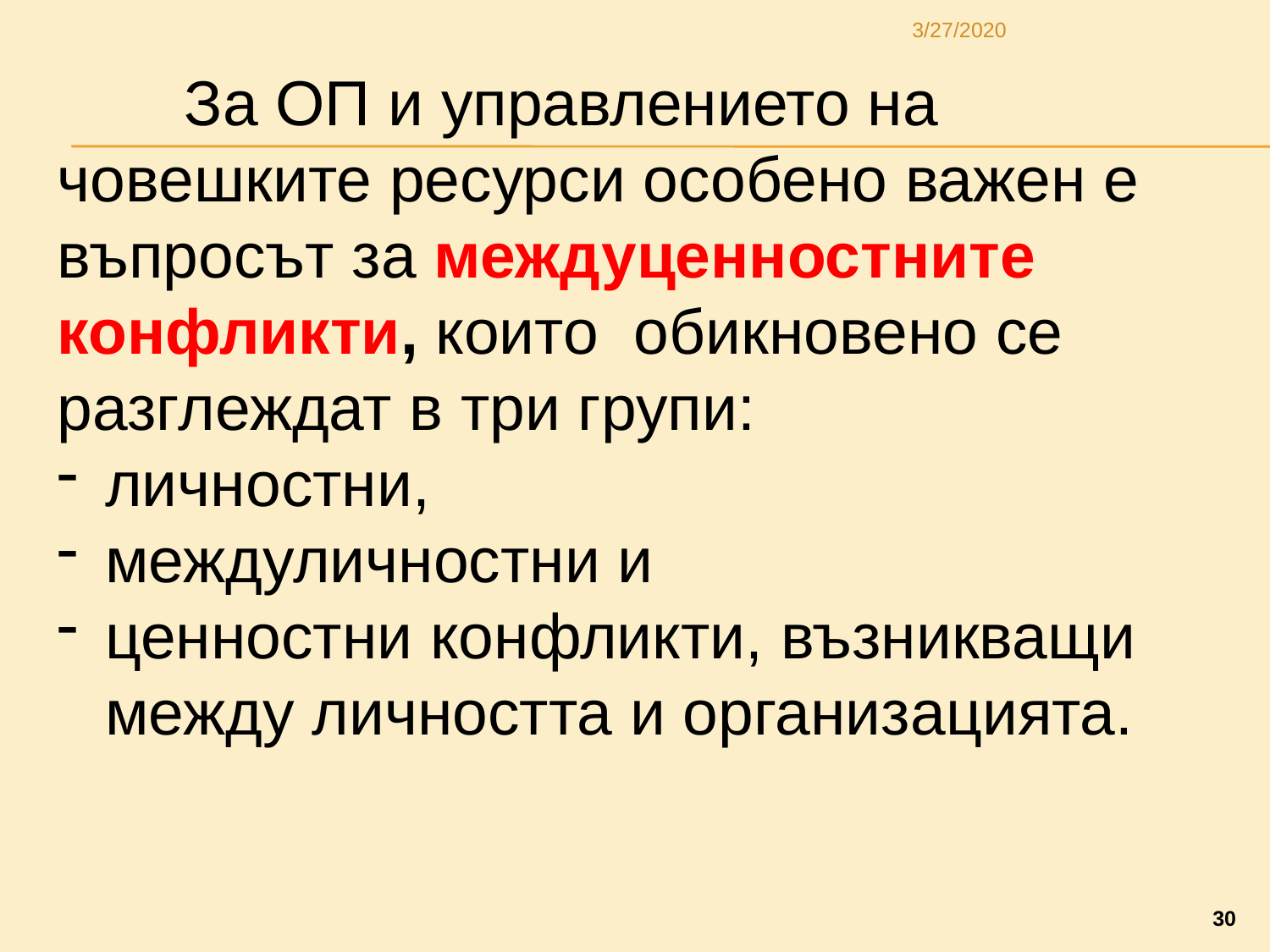

3/27/2020
	За ОП и управлението на човешките ресурси особено важен е въпросът за междуценностните конфликти, които  обикновено се разглеждат в три групи:
личностни,
между­личностни и
ценностни конфликти, възникващи между личността и организацията.
30